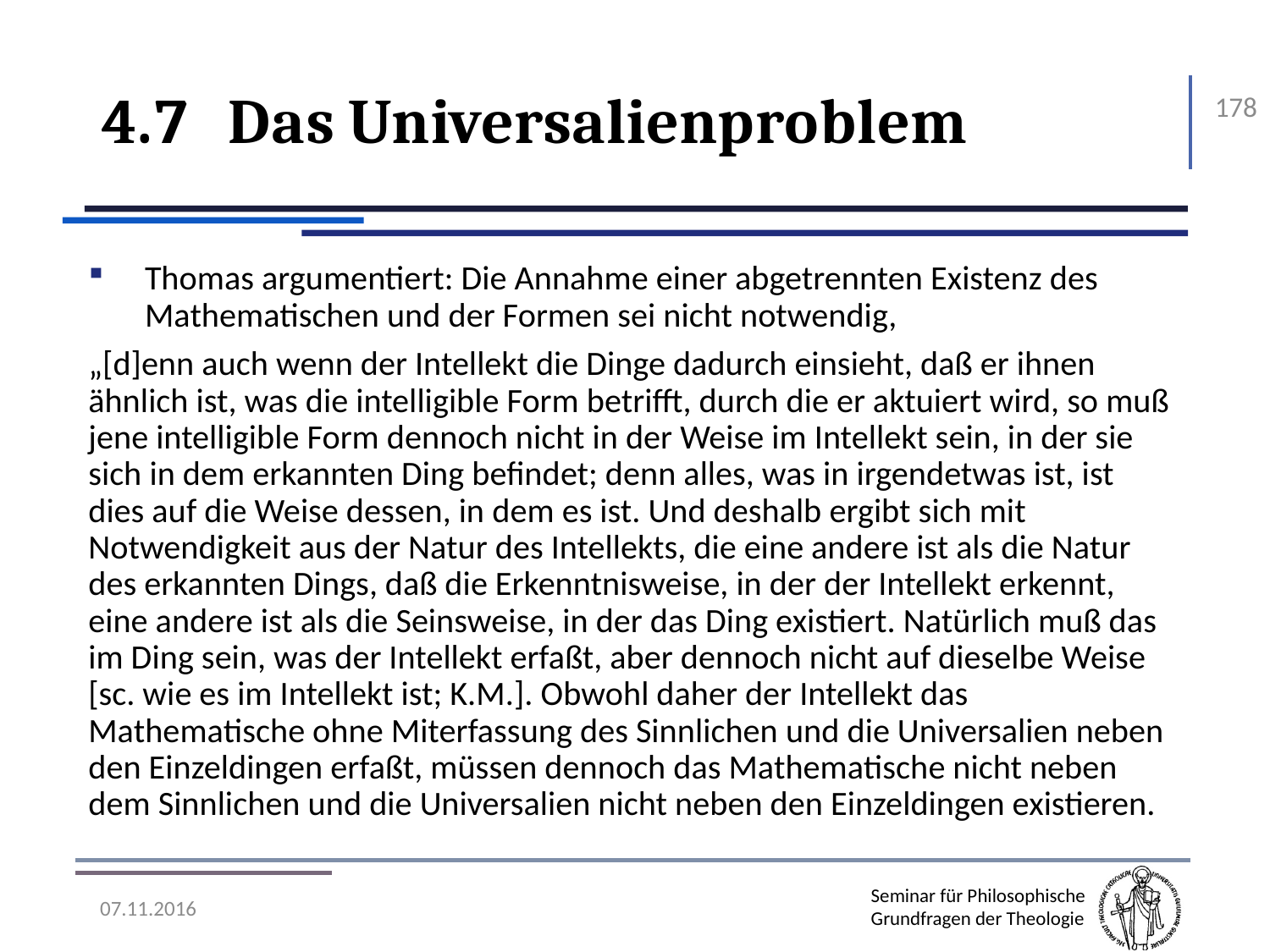

# 4.7	Das Universalienproblem
178
Thomas argumentiert: Die Annahme einer abgetrennten Existenz des Mathematischen und der Formen sei nicht notwendig,
„[d]enn auch wenn der Intellekt die Dinge dadurch einsieht, daß er ihnen ähnlich ist, was die intelligible Form betrifft, durch die er aktuiert wird, so muß jene intelligible Form dennoch nicht in der Weise im Intellekt sein, in der sie sich in dem erkannten Ding befindet; denn alles, was in irgendetwas ist, ist dies auf die Weise dessen, in dem es ist. Und deshalb ergibt sich mit Notwendigkeit aus der Natur des Intellekts, die eine andere ist als die Natur des erkannten Dings, daß die Erkenntnisweise, in der der Intellekt erkennt, eine andere ist als die Seinsweise, in der das Ding existiert. Natürlich muß das im Ding sein, was der Intellekt erfaßt, aber dennoch nicht auf dieselbe Weise [sc. wie es im Intellekt ist; K.M.]. Obwohl daher der Intellekt das Mathematische ohne Miterfassung des Sinnlichen und die Universalien neben den Einzeldingen erfaßt, müssen dennoch das Mathematische nicht neben dem Sinnlichen und die Universalien nicht neben den Einzeldingen existieren.
07.11.2016